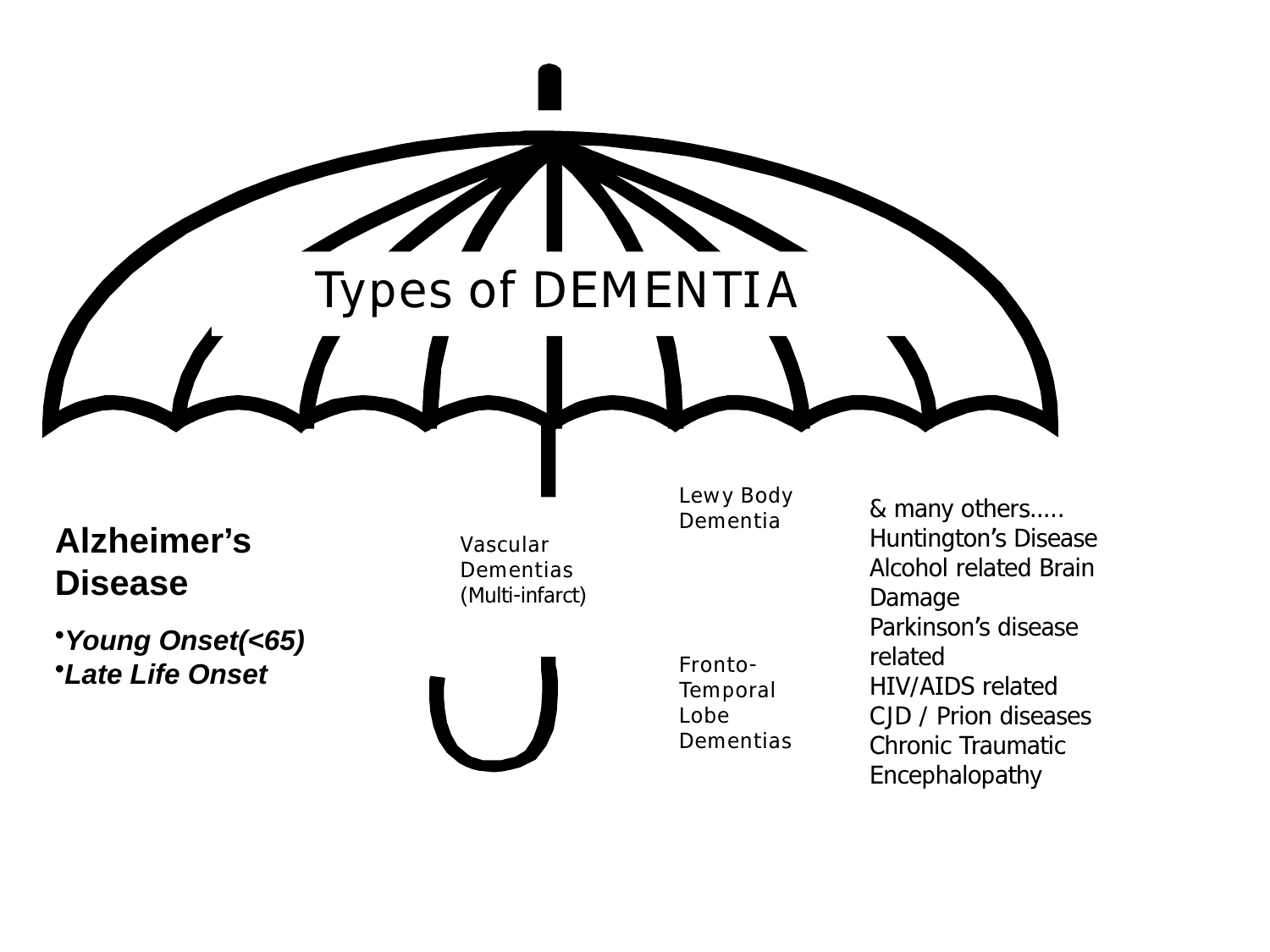

Types of DEMENTIA

Lewy Body  Dementia

Alzheimer’s
Disease

Young Onset(<65)
Late Life Onset
& many others…..
Huntington’s Disease
Alcohol related Brain Damage
Parkinson’s disease related
HIV/AIDS related
CJD / Prion diseases
Chronic Traumatic Encephalopathy

Vascular
Dementias
(Multi-infarct)

Fronto-
Temporal Lobe Dementias